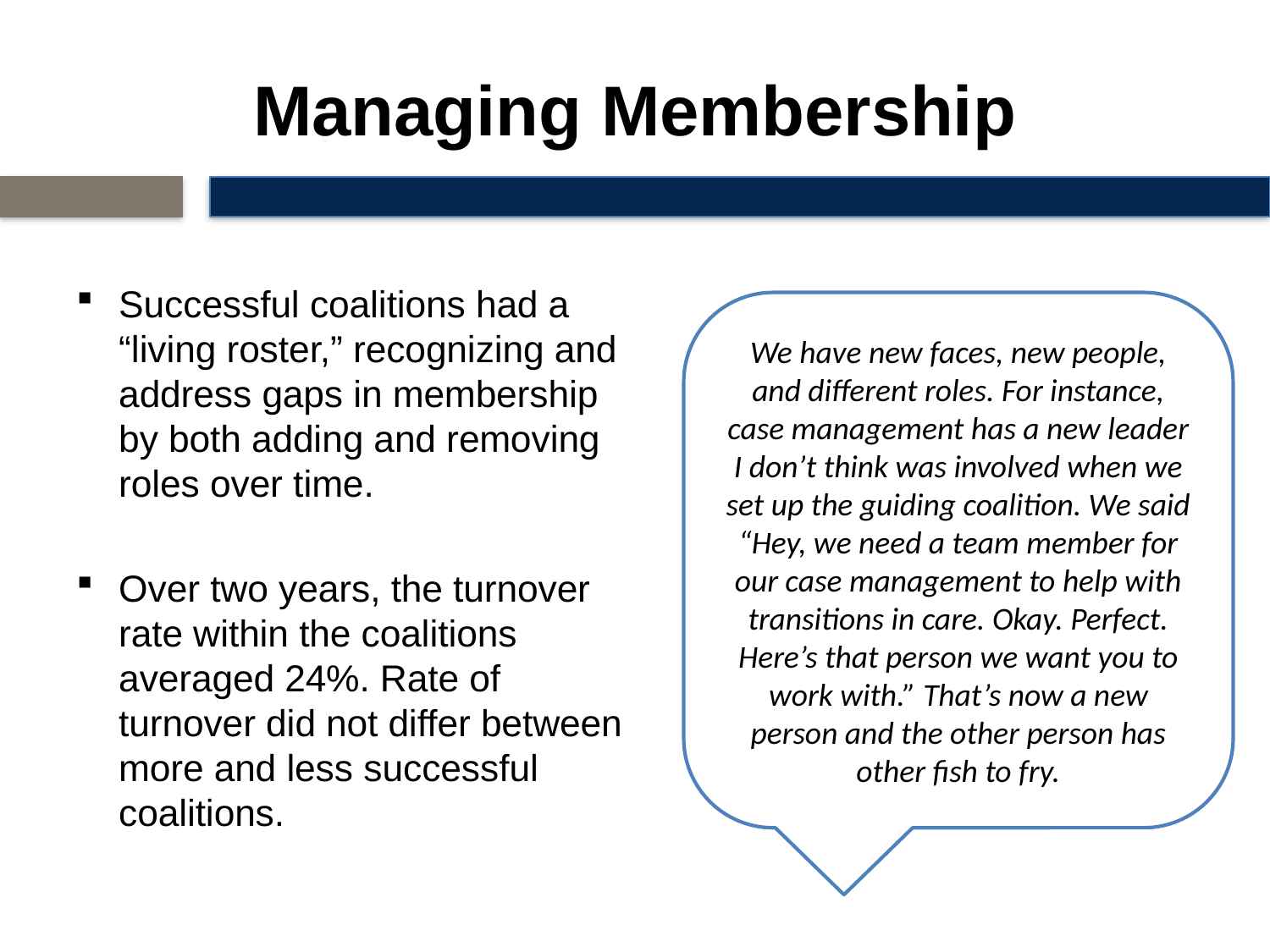

# Managing Membership
Successful coalitions had a “living roster,” recognizing and address gaps in membership by both adding and removing roles over time.

Over two years, the turnover rate within the coalitions averaged 24%. Rate of turnover did not differ between more and less successful coalitions.
We have new faces, new people, and different roles. For instance, case management has a new leader I don’t think was involved when we set up the guiding coalition. We said “Hey, we need a team member for our case management to help with transitions in care. Okay. Perfect. Here’s that person we want you to work with.” That’s now a new person and the other person has other fish to fry.